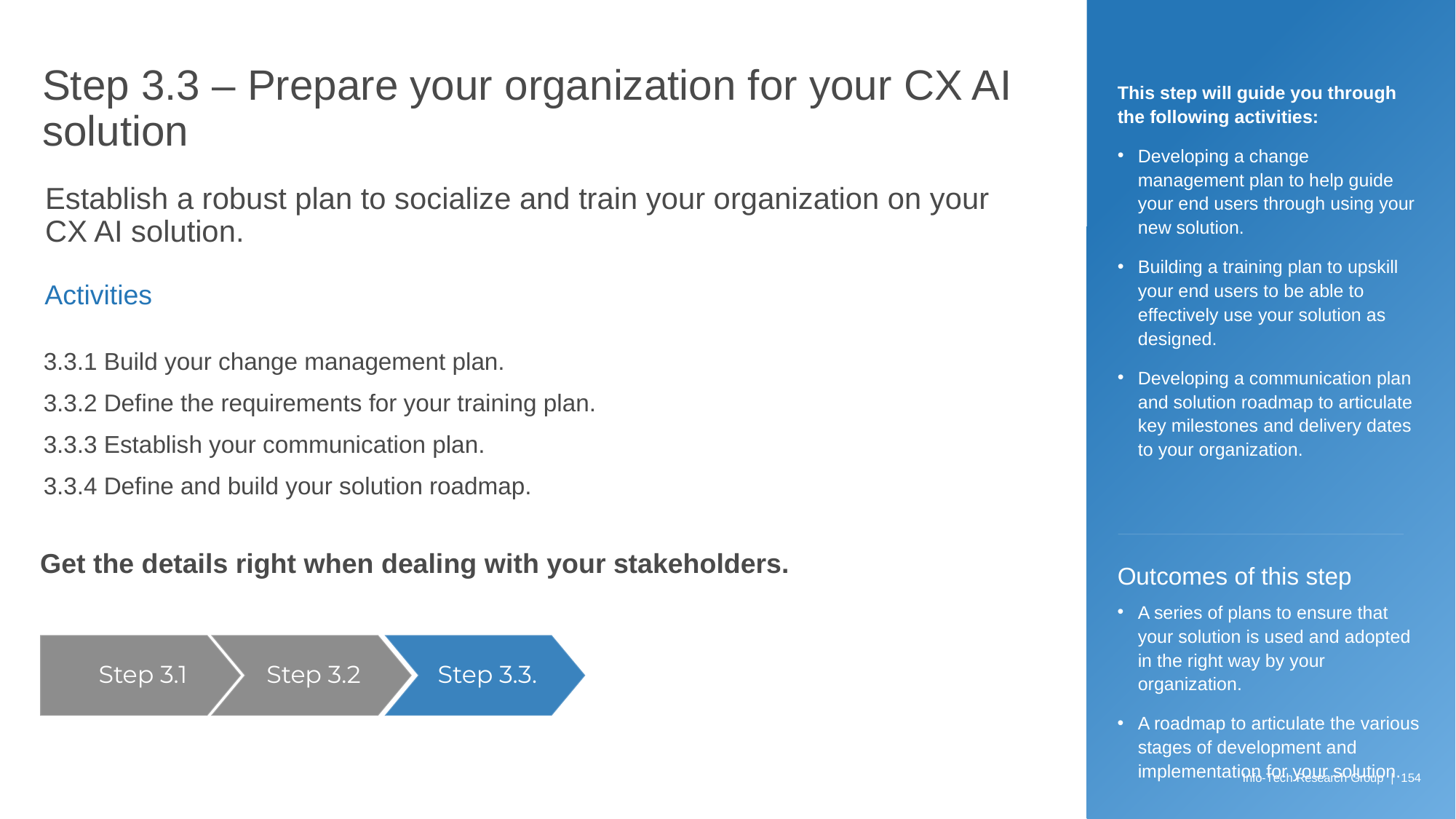

# Step 3.3 – Prepare your organization for your CX AI solution
This step will guide you through the following activities:
Developing a change management plan to help guide your end users through using your new solution.
Building a training plan to upskill your end users to be able to effectively use your solution as designed.
Developing a communication plan and solution roadmap to articulate key milestones and delivery dates to your organization.

Establish a robust plan to socialize and train your organization on your CX AI solution.
Activities
3.3.1 Build your change management plan.
3.3.2 Define the requirements for your training plan.
3.3.3 Establish your communication plan.
3.3.4 Define and build your solution roadmap.

Get the details right when dealing with your stakeholders.
Outcomes of this step
A series of plans to ensure that your solution is used and adopted in the right way by your organization.
A roadmap to articulate the various stages of development and implementation for your solution.
Step 3.3.
Step 3.2
Step 3.1